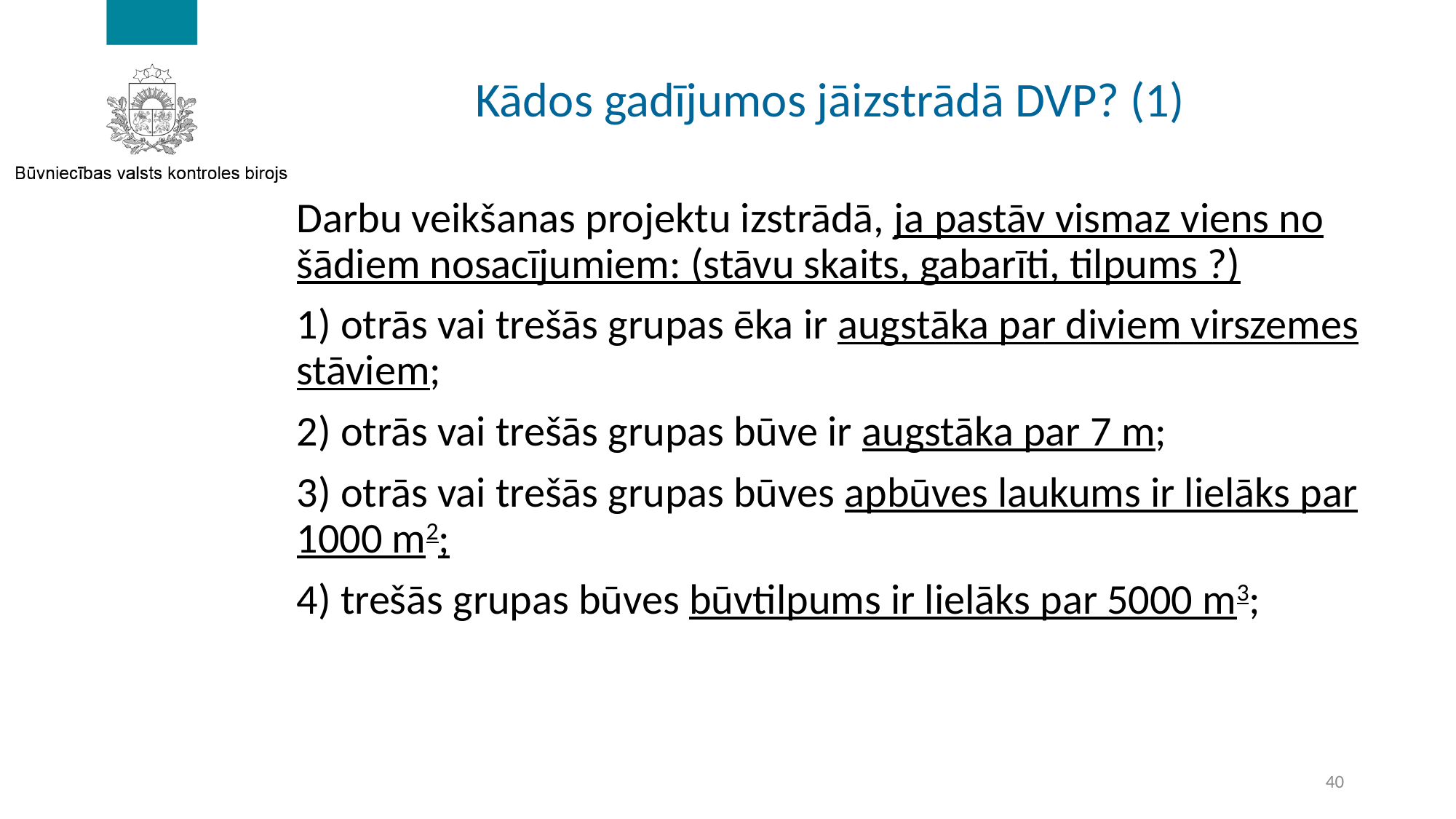

# Kādos gadījumos jāizstrādā DVP? (1)
Darbu veikšanas projektu izstrādā, ja pastāv vismaz viens no šādiem nosacījumiem: (stāvu skaits, gabarīti, tilpums ?)
1) otrās vai trešās grupas ēka ir augstāka par diviem virszemes stāviem;
2) otrās vai trešās grupas būve ir augstāka par 7 m;
3) otrās vai trešās grupas būves apbūves laukums ir lielāks par 1000 m2;
4) trešās grupas būves būvtilpums ir lielāks par 5000 m3;